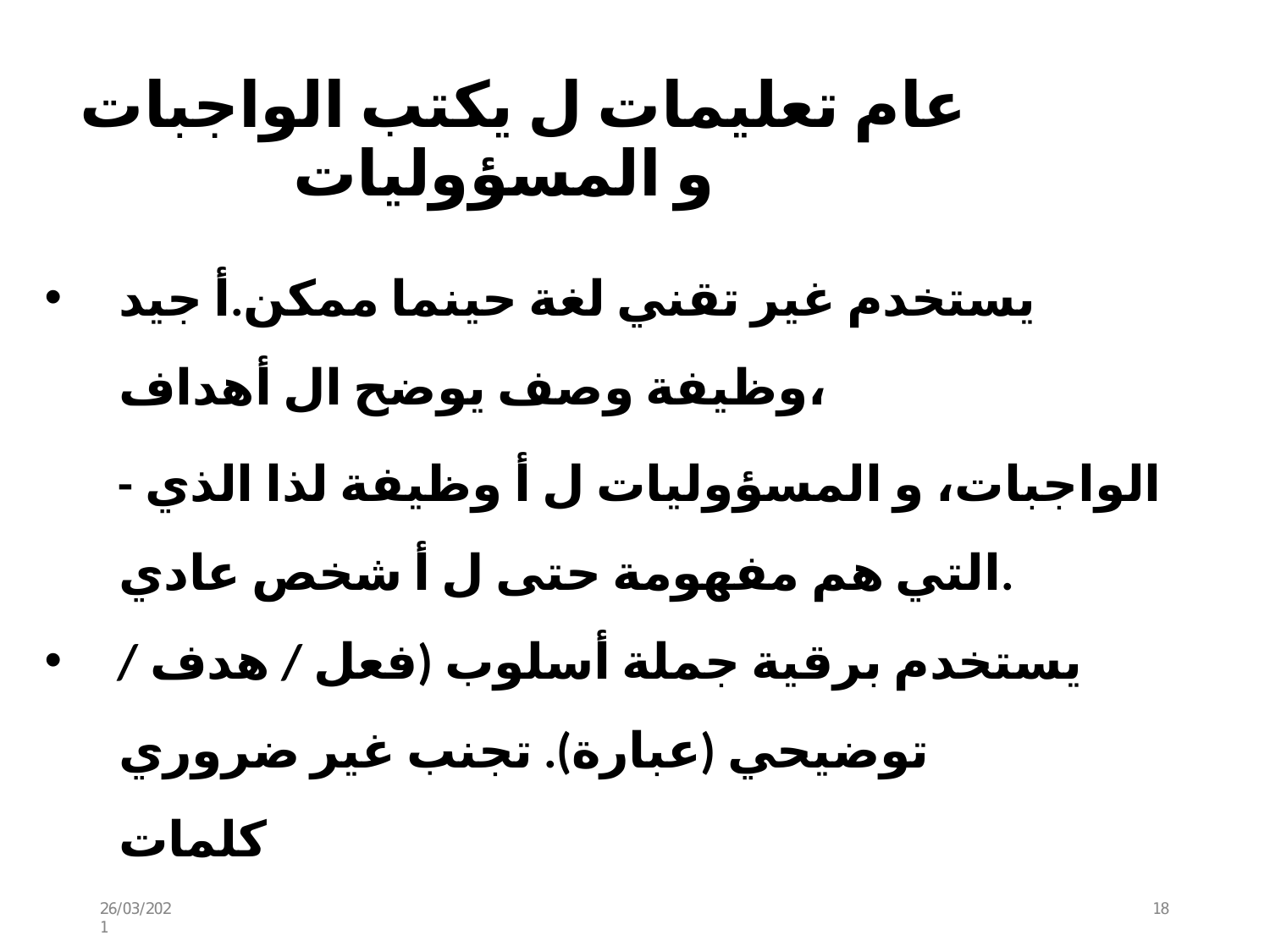

# عام تعليمات ل يكتب الواجبات و المسؤوليات
يستخدم غير تقني لغة حينما ممكن.أ​ جيد وظيفة وصف يوضح ال أهداف،
الواجبات، و المسؤوليات ل أ وظيفة لذا الذي - التي هم مفهومة​ حتى ل أ شخص عادي.
يستخدم برقية جملة أسلوب (فعل / هدف / توضيحي (عبارة). تجنب غير ضروري كلمات
26/03/2021
18